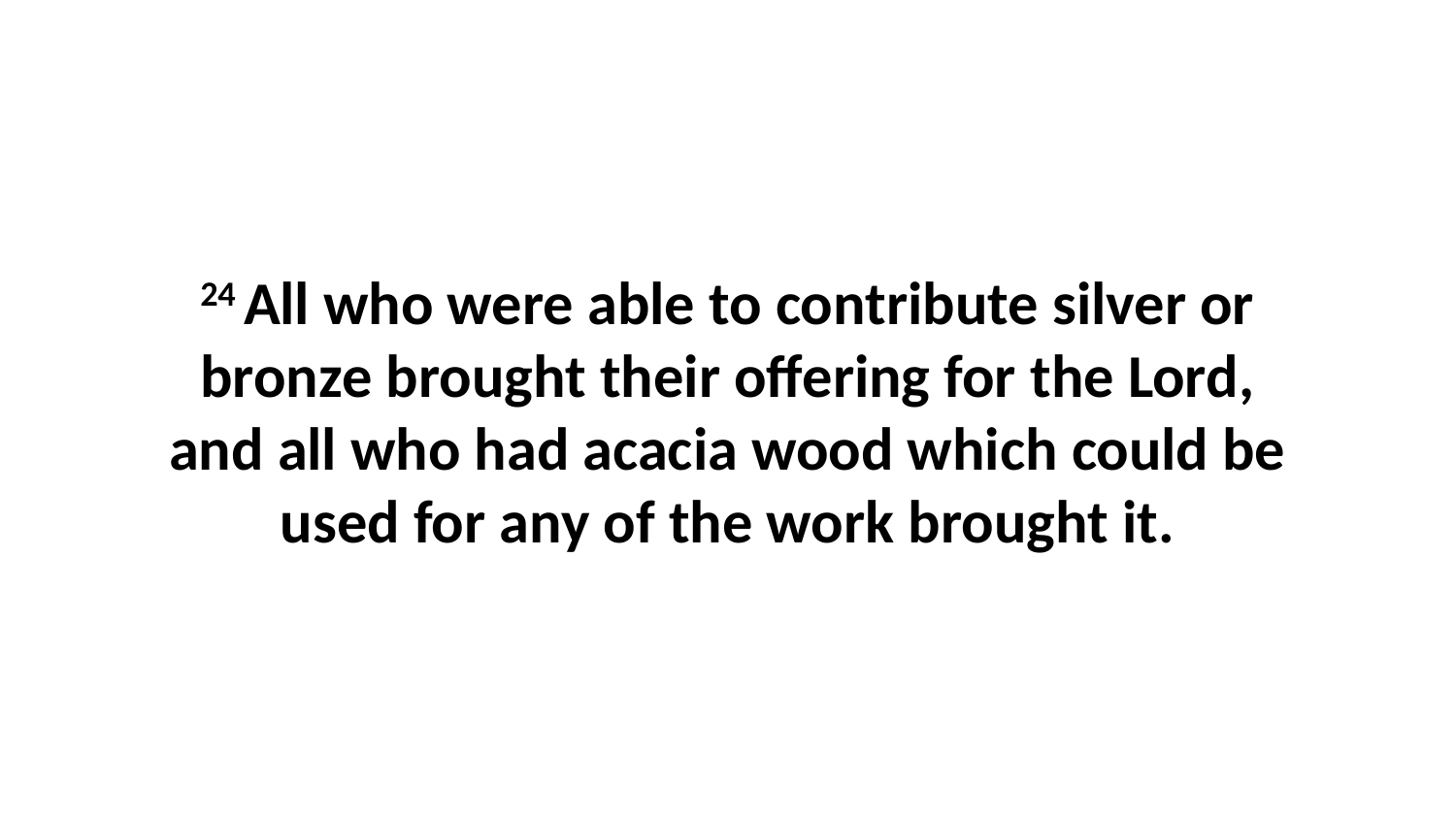

24 All who were able to contribute silver or bronze brought their offering for the Lord, and all who had acacia wood which could be used for any of the work brought it.